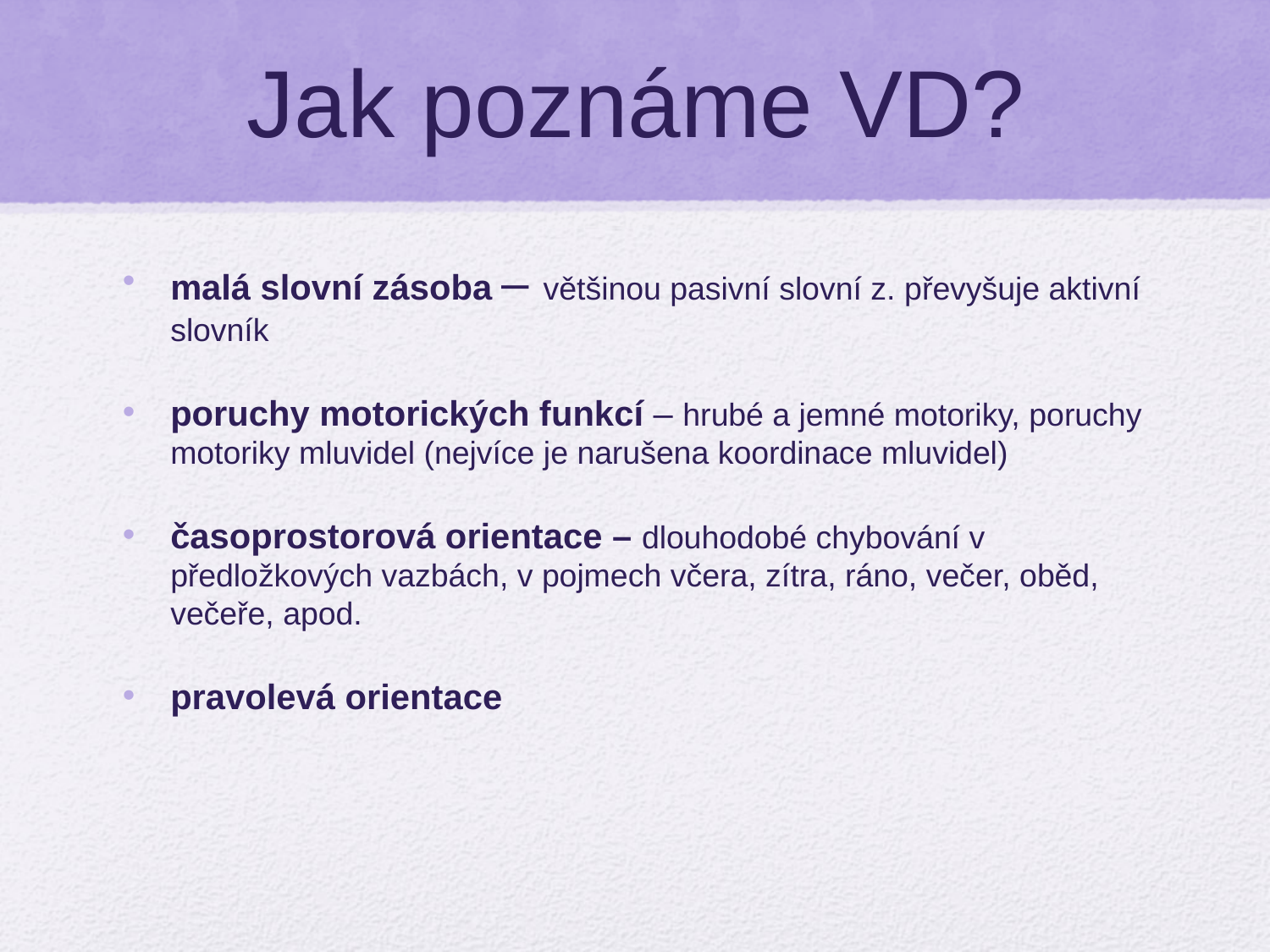

# Jak poznáme VD?
malá slovní zásoba – většinou pasivní slovní z. převyšuje aktivní slovník
poruchy motorických funkcí – hrubé a jemné motoriky, poruchy motoriky mluvidel (nejvíce je narušena koordinace mluvidel)
časoprostorová orientace – dlouhodobé chybování v předložkových vazbách, v pojmech včera, zítra, ráno, večer, oběd, večeře, apod.
pravolevá orientace